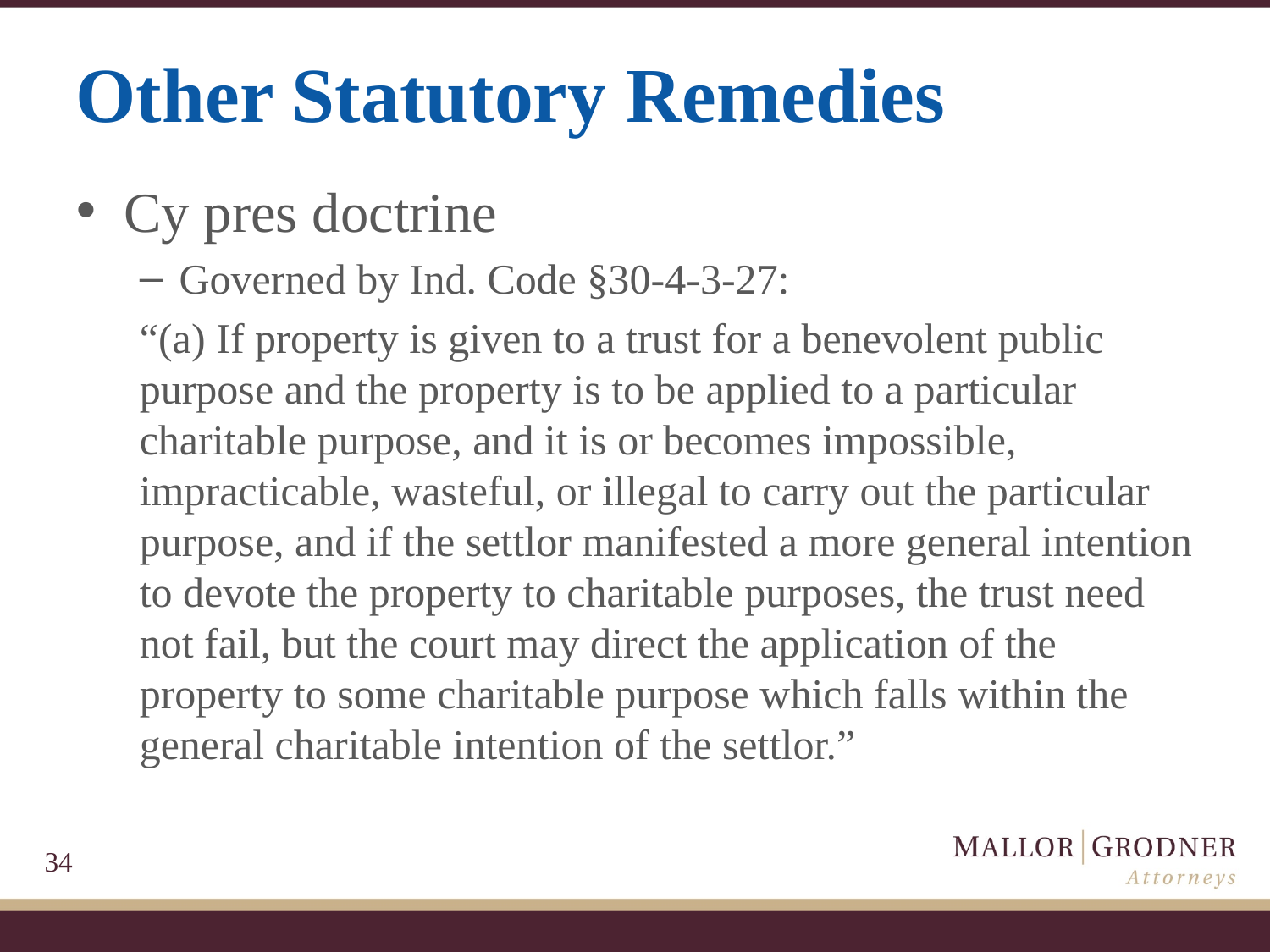

# Other Statutory Remedies
Cy pres doctrine
Governed by Ind. Code §30-4-3-27:
“(a) If property is given to a trust for a benevolent public purpose and the property is to be applied to a particular charitable purpose, and it is or becomes impossible, impracticable, wasteful, or illegal to carry out the particular purpose, and if the settlor manifested a more general intention to devote the property to charitable purposes, the trust need not fail, but the court may direct the application of the property to some charitable purpose which falls within the general charitable intention of the settlor.”
34